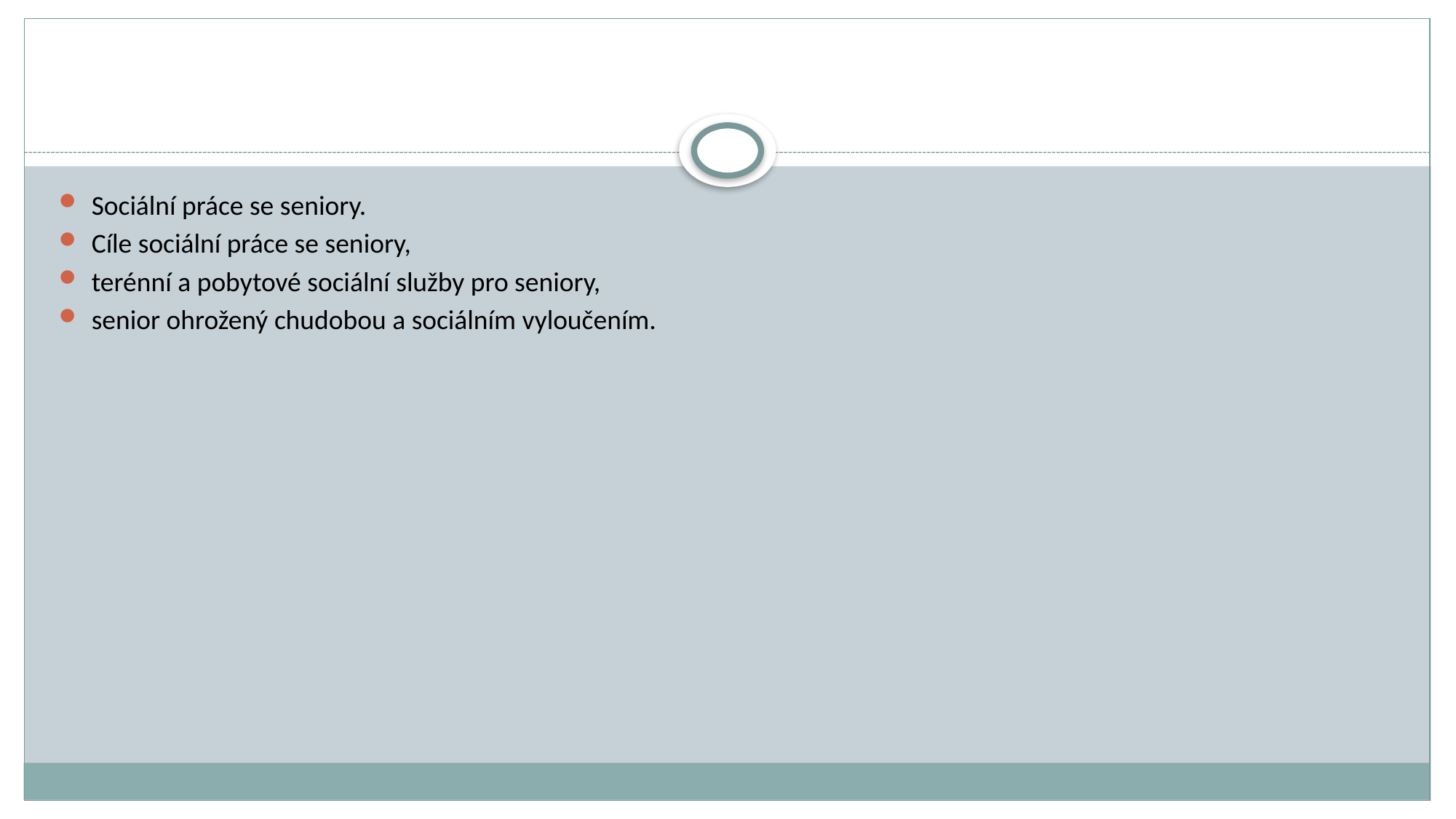

#
Sociální práce se seniory.
Cíle sociální práce se seniory,
terénní a pobytové sociální služby pro seniory,
senior ohrožený chudobou a sociálním vyloučením.